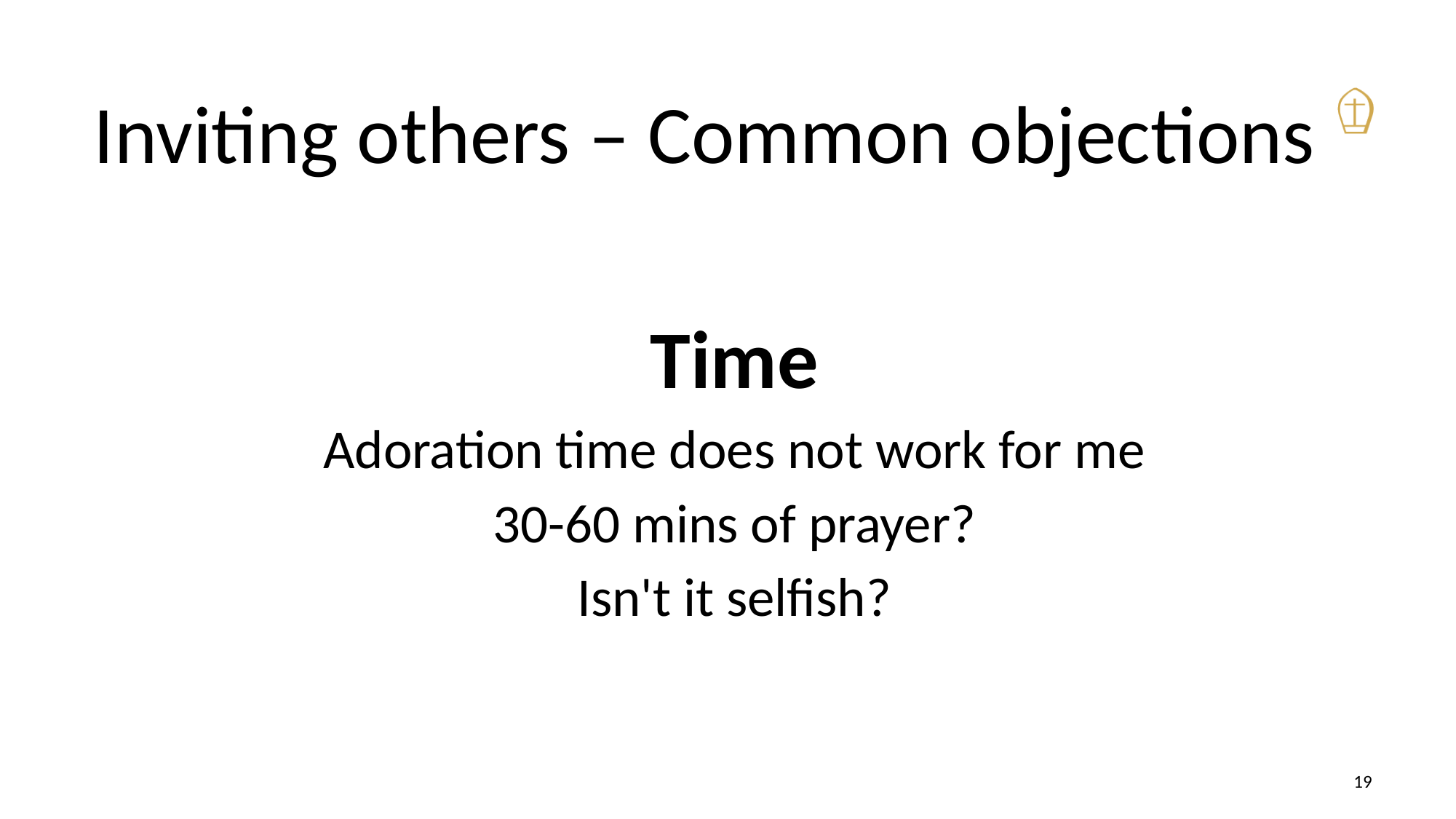

# Inviting others – Common objections
Time
Adoration time does not work for me
30-60 mins of prayer?
Isn't it selfish?
19